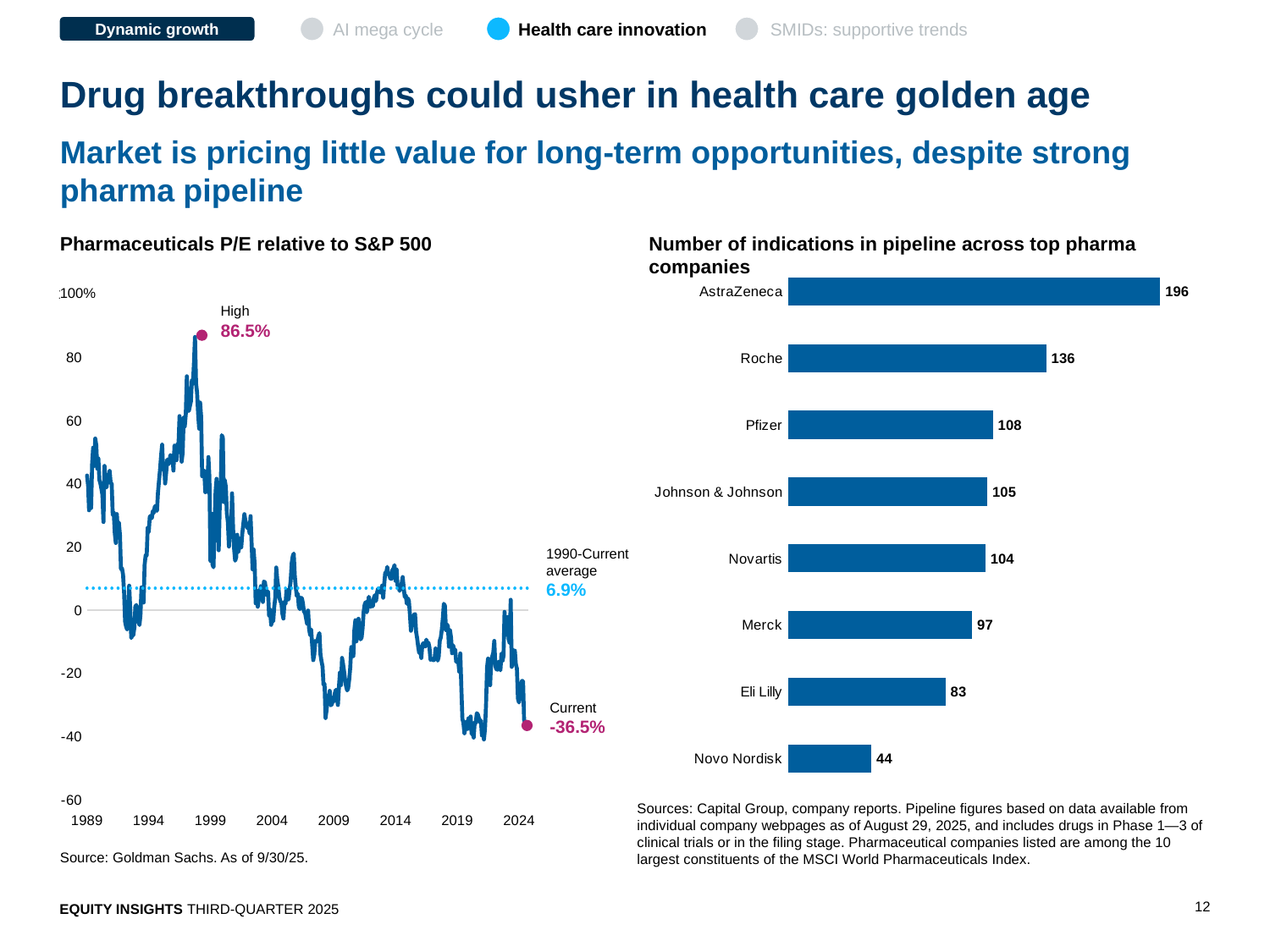

# Drug breakthroughs could usher in health care golden age
Dynamic growth

AI mega cycle
Health care innovation
SMIDs: supportive trends
Market is pricing little value for long-term opportunities, despite strong pharma pipeline
Pharmaceuticals P/E relative to S&P 500
Number of indications in pipeline across top pharma companies

### Chart

| Category | Oncology / hematology |
|---|---|
| AstraZeneca | 196.0 |
| Roche | 136.0 |
| Pfizer | 108.0 |
| Johnson & Johnson | 105.0 |
| Novartis | 104.0 |
| Merck | 97.0 |
| Eli Lilly | 83.0 |
| Novo Nordisk | 44.0 |

### Chart

| Category | premium/(discount) | average |
|---|---|---|
| 32873 | 42.6 | 6.881116279069774 |
| 32904 | 39.39 | 6.881116279069774 |
| 32932 | 31.58 | 6.881116279069774 |
| 32963 | 35.2 | 6.881116279069774 |
| 32993 | 32.28 | 6.881116279069774 |
| 33024 | 46.41 | 6.881116279069774 |
| 33054 | 51.39 | 6.881116279069774 |
| 33085 | 45.63 | 6.881116279069774 |
| 33116 | 54.3 | 6.881116279069774 |
| 33146 | 52.24 | 6.881116279069774 |
| 33177 | 44.77 | 6.881116279069774 |
| 33207 | 48.01 | 6.881116279069774 |
| 33238 | 41.22 | 6.881116279069774 |
| 33269 | 40.05 | 6.881116279069774 |
| 33297 | 38.49 | 6.881116279069774 |
| 33328 | 36.56 | 6.881116279069774 |
| 33358 | 27.86 | 6.881116279069774 |
| 33389 | 45.64 | 6.881116279069774 |
| 33419 | 40.09 | 6.881116279069774 |
| 33450 | 38.85 | 6.881116279069774 |
| 33481 | 41.76 | 6.881116279069774 |
| 33511 | 42.21 | 6.881116279069774 |
| 33542 | 44.06 | 6.881116279069774 |
| 33572 | 40.3 | 6.881116279069774 |
| 33603 | 39.96 | 6.881116279069774 |
| 33634 | 30.06 | 6.881116279069774 |
| 33663 | 30.97 | 6.881116279069774 |
| 33694 | 24.34 | 6.881116279069774 |
| 33724 | 21.23 | 6.881116279069774 |
| 33755 | 30.39 | 6.881116279069774 |
| 33785 | 24.78 | 6.881116279069774 |
| 33816 | 27.58 | 6.881116279069774 |
| 33847 | 23.76 | 6.881116279069774 |
| 33877 | 12.96 | 6.881116279069774 |
| 33908 | 13.21 | 6.881116279069774 |
| 33938 | 11.18 | 6.881116279069774 |
| 33969 | 5.44 | 6.881116279069774 |
| 34000 | -3.69 | 6.881116279069774 |
| 34028 | -5.16 | 6.881116279069774 |
| 34059 | -6.19 | 6.881116279069774 |
| 34089 | 0.44 | 6.881116279069774 |
| 34120 | 7.71 | 6.881116279069774 |
| 34150 | 0.52 | 6.881116279069774 |
| 34181 | -8.88 | 6.881116279069774 |
| 34212 | -7.8 | 6.881116279069774 |
| 34242 | -7.96 | 6.881116279069774 |
| 34273 | -5.61 | 6.881116279069774 |
| 34303 | 1.12 | 6.881116279069774 |
| 34334 | 1.57 | 6.881116279069774 |
| 34365 | -2.53 | 6.881116279069774 |
| 34393 | -3.53 | 6.881116279069774 |
| 34424 | -4.75 | 6.881116279069774 |
| 34454 | -1.62 | 6.881116279069774 |
| 34485 | 7.15 | 6.881116279069774 |
| 34515 | 5.31 | 6.881116279069774 |
| 34546 | 2.36 | 6.881116279069774 |
| 34577 | 14.24 | 6.881116279069774 |
| 34607 | 17.34 | 6.881116279069774 |
| 34638 | 17.27 | 6.881116279069774 |
| 34668 | 26.06 | 6.881116279069774 |
| 34699 | 24.67 | 6.881116279069774 |
| 34730 | 29.65 | 6.881116279069774 |
| 34758 | 29.77 | 6.881116279069774 |
| 34789 | 29.08 | 6.881116279069774 |
| 34819 | 31.33 | 6.881116279069774 |
| 34850 | 30.76 | 6.881116279069774 |
| 34880 | 32.85 | 6.881116279069774 |
| 34911 | 32.27 | 6.881116279069774 |
| 34942 | 31.39 | 6.881116279069774 |
| 34972 | 37.08 | 6.881116279069774 |
| 35003 | 40.88 | 6.881116279069774 |
| 35033 | 44.47 | 6.881116279069774 |
| 35064 | 48.87 | 6.881116279069774 |
| 35095 | 52.38 | 6.881116279069774 |
| 35124 | 44.49 | 6.881116279069774 |
| 35155 | 45.88 | 6.881116279069774 |
| 35185 | 40.07 | 6.881116279069774 |
| 35216 | 43.63 | 6.881116279069774 |
| 35246 | 47.66 | 6.881116279069774 |
| 35277 | 46.13 | 6.881116279069774 |
| 35308 | 46.55 | 6.881116279069774 |
| 35338 | 49.07 | 6.881116279069774 |
| 35369 | 48.16 | 6.881116279069774 |
| 35399 | 48.98 | 6.881116279069774 |
| 35430 | 44.15 | 6.881116279069774 |
| 35461 | 52.13 | 6.881116279069774 |
| 35489 | 51.43 | 6.881116279069774 |
| 35520 | 47.44 | 6.881116279069774 |
| 35550 | 52.69 | 6.881116279069774 |
| 35581 | 52.74 | 6.881116279069774 |
| 35611 | 61.42 | 6.881116279069774 |
| 35642 | 53.23 | 6.881116279069774 |
| 35673 | 46.98 | 6.881116279069774 |
| 35703 | 49.7 | 6.881116279069774 |
| 35734 | 60.92 | 6.881116279069774 |
| 35764 | 58.13 | 6.881116279069774 |
| 35795 | 62.08 | 6.881116279069774 |
| 35826 | 74.02 | 6.881116279069774 |
| 35854 | 66.47 | 6.881116279069774 |
| 35885 | 63.01 | 6.881116279069774 |
| 35915 | 64.54 | 6.881116279069774 |
| 35946 | 66.04 | 6.881116279069774 |
| 35976 | 72.86 | 6.881116279069774 |
| 36007 | 71.56 | 6.881116279069774 |
| 36038 | 78.54 | 6.881116279069774 |
| 36068 | 86.47 | 6.881116279069774 |
| 36099 | 71.78 | 6.881116279069774 |
| 36129 | 68.91 | 6.881116279069774 |
| 36160 | 62.35 | 6.881116279069774 |
| 36191 | 57.43 | 6.881116279069774 |
| 36219 | 65.7 | 6.881116279069774 |
| 36250 | 61.12 | 6.881116279069774 |
| 36280 | 42.37 | 6.881116279069774 |
| 36311 | 44.16 | 6.881116279069774 |
| 36341 | 44.09 | 6.881116279069774 |
| 36372 | 37.31 | 6.881116279069774 |
| 36403 | 43.93 | 6.881116279069774 |
| 36433 | 37.45 | 6.881116279069774 |
| 36464 | 48.43 | 6.881116279069774 |
| 36494 | 42.16 | 6.881116279069774 |
| 36525 | 15.56 | 6.881116279069774 |
| 36556 | 30.52 | 6.881116279069774 |
| 36585 | 14.38 | 6.881116279069774 |
| 36616 | 13.55 | 6.881116279069774 |
| 36646 | 26.45 | 6.881116279069774 |
| 36677 | 37.52 | 6.881116279069774 |
| 36707 | 41.55 | 6.881116279069774 |
| 36738 | 32.47 | 6.881116279069774 |
| 36769 | 18.93 | 6.881116279069774 |
| 36799 | 32.4 | 6.881116279069774 |
| 36830 | 38.79 | 6.881116279069774 |
| 36860 | 55.35 | 6.881116279069774 |
| 36891 | 54.69 | 6.881116279069774 |
| 36922 | 34.19 | 6.881116279069774 |
| 36950 | 41.06 | 6.881116279069774 |
| 36981 | 38.95 | 6.881116279069774 |
| 37011 | 30.69 | 6.881116279069774 |
| 37042 | 27.75 | 6.881116279069774 |
| 37072 | 20.09 | 6.881116279069774 |
| 37103 | 26.12 | 6.881116279069774 |
| 37134 | 24.87 | 6.881116279069774 |
| 37164 | 36.94 | 6.881116279069774 |
| 37195 | 25.8 | 6.881116279069774 |
| 37225 | 19.45 | 6.881116279069774 |
| 37256 | 15.62 | 6.881116279069774 |
| 37287 | 16.68 | 6.881116279069774 |
| 37315 | 23.84 | 6.881116279069774 |
| 37346 | 18.3 | 6.881116279069774 |
| 37376 | 19.61 | 6.881116279069774 |
| 37407 | 22.64 | 6.881116279069774 |
| 37437 | 19.85 | 6.881116279069774 |
| 37468 | 24.26 | 6.881116279069774 |
| 37499 | 27.33 | 6.881116279069774 |
| 37529 | 30.36 | 6.881116279069774 |
| 37560 | 28.3 | 6.881116279069774 |
| 37590 | 27.21 | 6.881116279069774 |
| 37621 | 25.87 | 6.881116279069774 |
| 37652 | 27.37 | 6.881116279069774 |
| 37680 | 24.39 | 6.881116279069774 |
| 37711 | 29.74 | 6.881116279069774 |
| 37741 | 21.66 | 6.881116279069774 |
| 37772 | 12.86 | 6.881116279069774 |
| 37802 | 19.2 | 6.881116279069774 |
| 37833 | 14.52 | 6.881116279069774 |
| 37864 | 2.11 | 6.881116279069774 |
| 37894 | 6.11 | 6.881116279069774 |
| 37925 | 1.02 | 6.881116279069774 |
| 37955 | 3.19 | 6.881116279069774 |
| 37986 | 5.74 | 6.881116279069774 |
| 38017 | 7.57 | 6.881116279069774 |
| 38046 | 7.33 | 6.881116279069774 |
| 38077 | 2.53 | 6.881116279069774 |
| 38107 | 9.0 | 6.881116279069774 |
| 38138 | 8.77 | 6.881116279069774 |
| 38168 | 6.26 | 6.881116279069774 |
| 38199 | 4.57 | 6.881116279069774 |
| 38230 | 5.87 | 6.881116279069774 |
| 38260 | -1.79 | 6.881116279069774 |
| 38291 | 0.07 | 6.881116279069774 |
| 38321 | -4.71 | 6.881116279069774 |
| 38352 | -3.14 | 6.881116279069774 |
| 38383 | -3.55 | 6.881116279069774 |
| 38411 | 0.9 | 6.881116279069774 |
| 38442 | 3.8 | 6.881116279069774 |
| 38472 | 13.45 | 6.881116279069774 |
| 38503 | 9.46 | 6.881116279069774 |
| 38533 | 7.37 | 6.881116279069774 |
| 38564 | 4.01 | 6.881116279069774 |
| 38595 | 2.75 | 6.881116279069774 |
| 38625 | 2.21 | 6.881116279069774 |
| 38656 | -1.29 | 6.881116279069774 |
| 38686 | -2.71 | 6.881116279069774 |
| 38717 | 2.68 | 6.881116279069774 |
| 38748 | 1.93 | 6.881116279069774 |
| 38776 | 6.32 | 6.881116279069774 |
| 38807 | 4.82 | 6.881116279069774 |
| 38837 | 3.29 | 6.881116279069774 |
| 38868 | 6.4 | 6.881116279069774 |
| 38898 | 9.11 | 6.881116279069774 |
| 38929 | 14.83 | 6.881116279069774 |
| 38960 | 17.03 | 6.881116279069774 |
| 38990 | 17.88 | 6.881116279069774 |
| 39021 | 10.77 | 6.881116279069774 |
| 39051 | 7.15 | 6.881116279069774 |
| 39082 | 4.44 | 6.881116279069774 |
| 39113 | 5.14 | 6.881116279069774 |
| 39141 | 1.07 | 6.881116279069774 |
| 39172 | 0.26 | 6.881116279069774 |
| 39202 | 3.89 | 6.881116279069774 |
| 39233 | 3.68 | 6.881116279069774 |
| 39263 | 2.15 | 6.881116279069774 |
| 39294 | -0.59 | 6.881116279069774 |
| 39325 | -0.75 | 6.881116279069774 |
| 39355 | -2.65 | 6.881116279069774 |
| 39386 | -4.36 | 6.881116279069774 |
| 39416 | -0.19 | 6.881116279069774 |
| 39447 | -6.16 | 6.881116279069774 |
| 39478 | -8.01 | 6.881116279069774 |
| 39507 | -6.29 | 6.881116279069774 |
| 39538 | -11.1 | 6.881116279069774 |
| 39568 | -15.89 | 6.881116279069774 |
| 39599 | -14.15 | 6.881116279069774 |
| 39629 | -9.79 | 6.881116279069774 |
| 39660 | -10.01 | 6.881116279069774 |
| 39691 | -9.86 | 6.881116279069774 |
| 39721 | -8.27 | 6.881116279069774 |
| 39752 | -7.33 | 6.881116279069774 |
| 39782 | -14.05 | 6.881116279069774 |
| 39813 | -16.19 | 6.881116279069774 |
| 39844 | -17.89 | 6.881116279069774 |
| 39872 | -23.68 | 6.881116279069774 |
| 39903 | -23.39 | 6.881116279069774 |
| 39933 | -34.22 | 6.881116279069774 |
| 39964 | -31.6 | 6.881116279069774 |
| 39994 | -27.73 | 6.881116279069774 |
| 40025 | -27.7 | 6.881116279069774 |
| 40056 | -25.61 | 6.881116279069774 |
| 40086 | -30.19 | 6.881116279069774 |
| 40117 | -29.88 | 6.881116279069774 |
| 40147 | -27.73 | 6.881116279069774 |
| 40178 | -29.0 | 6.881116279069774 |
| 40209 | -26.34 | 6.881116279069774 |
| 40237 | -25.28 | 6.881116279069774 |
| 40268 | -27.85 | 6.881116279069774 |
| 40298 | -30.09 | 6.881116279069774 |
| 40329 | -24.33 | 6.881116279069774 |
| 40359 | -19.79 | 6.881116279069774 |
| 40390 | -23.78 | 6.881116279069774 |
| 40421 | -15.19 | 6.881116279069774 |
| 40451 | -17.13 | 6.881116279069774 |
| 40482 | -19.52 | 6.881116279069774 |
| 40512 | -22.31 | 6.881116279069774 |
| 40543 | -24.21 | 6.881116279069774 |
| 40574 | -25.48 | 6.881116279069774 |
| 40602 | -24.79 | 6.881116279069774 |
| 40633 | -22.04 | 6.881116279069774 |
| 40663 | -18.21 | 6.881116279069774 |
| 40694 | -11.7 | 6.881116279069774 |
| 40724 | -12.04 | 6.881116279069774 |
| 40755 | -14.61 | 6.881116279069774 |
| 40786 | -6.23 | 6.881116279069774 |
| 40816 | -3.23 | 6.881116279069774 |
| 40847 | -9.92 | 6.881116279069774 |
| 40877 | -6.78 | 6.881116279069774 |
| 40908 | -2.78 | 6.881116279069774 |
| 40939 | -7.09 | 6.881116279069774 |
| 40968 | -9.31 | 6.881116279069774 |
| 40999 | -8.73 | 6.881116279069774 |
| 41029 | -5.73 | 6.881116279069774 |
| 41060 | -0.58 | 6.881116279069774 |
| 41090 | 1.68 | 6.881116279069774 |
| 41121 | 2.5 | 6.881116279069774 |
| 41152 | -0.76 | 6.881116279069774 |
| 41182 | 0.85 | 6.881116279069774 |
| 41213 | 4.17 | 6.881116279069774 |
| 41243 | 2.77 | 6.881116279069774 |
| 41274 | 0.97 | 6.881116279069774 |
| 41305 | 2.02 | 6.881116279069774 |
| 41333 | 1.17 | 6.881116279069774 |
| 41364 | 3.84 | 6.881116279069774 |
| 41394 | 4.72 | 6.881116279069774 |
| 41425 | 2.82 | 6.881116279069774 |
| 41455 | 5.41 | 6.881116279069774 |
| 41486 | 6.76 | 6.881116279069774 |
| 41517 | 6.82 | 6.881116279069774 |
| 41547 | 5.7 | 6.881116279069774 |
| 41578 | 5.44 | 6.881116279069774 |
| 41608 | 7.73 | 6.881116279069774 |
| 41639 | 3.87 | 6.881116279069774 |
| 41670 | 8.29 | 6.881116279069774 |
| 41698 | 11.73 | 6.881116279069774 |
| 41729 | 11.74 | 6.881116279069774 |
| 41759 | 13.64 | 6.881116279069774 |
| 41790 | 11.17 | 6.881116279069774 |
| 41820 | 11.13 | 6.881116279069774 |
| 41851 | 9.91 | 6.881116279069774 |
| 41882 | 9.87 | 6.881116279069774 |
| 41912 | 12.71 | 6.881116279069774 |
| 41943 | 13.06 | 6.881116279069774 |
| 41973 | 14.21 | 6.881116279069774 |
| 42004 | 9.21 | 6.881116279069774 |
| 42035 | 12.82 | 6.881116279069774 |
| 42063 | 7.75 | 6.881116279069774 |
| 42094 | 7.74 | 6.881116279069774 |
| 42124 | 6.05 | 6.881116279069774 |
| 42155 | 7.38 | 6.881116279069774 |
| 42185 | 8.42 | 6.881116279069774 |
| 42216 | 10.43 | 6.881116279069774 |
| 42247 | 6.9 | 6.881116279069774 |
| 42277 | 4.15 | 6.881116279069774 |
| 42308 | 4.61 | 6.881116279069774 |
| 42338 | 1.96 | 6.881116279069774 |
| 42369 | 3.69 | 6.881116279069774 |
| 42400 | 2.83 | 6.881116279069774 |
| 42429 | -1.32 | 6.881116279069774 |
| 42460 | -6.59 | 6.881116279069774 |
| 42490 | -4.67 | 6.881116279069774 |
| 42521 | -4.51 | 6.881116279069774 |
| 42551 | -1.48 | 6.881116279069774 |
| 42582 | -1.29 | 6.881116279069774 |
| 42613 | -6.93 | 6.881116279069774 |
| 42643 | -8.98 | 6.881116279069774 |
| 42674 | -11.63 | 6.881116279069774 |
| 42704 | -13.61 | 6.881116279069774 |
| 42735 | -12.91 | 6.881116279069774 |
| 42766 | -15.2 | 6.881116279069774 |
| 42794 | -11.29 | 6.881116279069774 |
| 42825 | -10.48 | 6.881116279069774 |
| 42855 | -11.37 | 6.881116279069774 |
| 42886 | -11.56 | 6.881116279069774 |
| 42916 | -9.4 | 6.881116279069774 |
| 42947 | -10.96 | 6.881116279069774 |
| 42978 | -10.37 | 6.881116279069774 |
| 43008 | -11.85 | 6.881116279069774 |
| 43039 | -15.79 | 6.881116279069774 |
| 43069 | -15.45 | 6.881116279069774 |
| 43100 | -15.82 | 6.881116279069774 |
| 43131 | -15.86 | 6.881116279069774 |
| 43159 | -15.81 | 6.881116279069774 |
| 43190 | -12.1 | 6.881116279069774 |
| 43220 | -13.22 | 6.881116279069774 |
| 43251 | -16.03 | 6.881116279069774 |
| 43281 | -14.82 | 6.881116279069774 |
| 43312 | -9.76 | 6.881116279069774 |
| 43343 | -8.69 | 6.881116279069774 |
| 43373 | -6.25 | 6.881116279069774 |
| 43404 | -2.63 | 6.881116279069774 |
| 43434 | 1.96 | 6.881116279069774 |
| 43465 | 1.32 | 6.881116279069774 |
| 43496 | -6.38 | 6.881116279069774 |
| 43524 | -4.56 | 6.881116279069774 |
| 43555 | -5.19 | 6.881116279069774 |
| 43585 | -11.63 | 6.881116279069774 |
| 43616 | -6.43 | 6.881116279069774 |
| 43646 | -8.75 | 6.881116279069774 |
| 43677 | -13.7 | 6.881116279069774 |
| 43708 | -11.18 | 6.881116279069774 |
| 43738 | -12.69 | 6.881116279069774 |
| 43769 | -12.58 | 6.881116279069774 |
| 43799 | -16.44 | 6.881116279069774 |
| 43830 | -15.68 | 6.881116279069774 |
| 43861 | -16.27 | 6.881116279069774 |
| 43890 | -19.54 | 6.881116279069774 |
| 43921 | -13.75 | 6.881116279069774 |
| 43951 | -24.6 | 6.881116279069774 |
| 43982 | -34.48 | 6.881116279069774 |
| 44012 | -35.7 | 6.881116279069774 |
| 44043 | -39.04 | 6.881116279069774 |
| 44074 | -37.06 | 6.881116279069774 |
| 44104 | -35.28 | 6.881116279069774 |
| 44135 | -37.66 | 6.881116279069774 |
| 44165 | -34.29 | 6.881116279069774 |
| 44196 | -36.75 | 6.881116279069774 |
| 44227 | -33.73 | 6.881116279069774 |
| 44255 | -39.24 | 6.881116279069774 |
| 44286 | -38.66 | 6.881116279069774 |
| 44316 | -40.4 | 6.881116279069774 |
| 44347 | -35.7 | 6.881116279069774 |
| 44377 | -35.71 | 6.881116279069774 |
| 44408 | -32.68 | 6.881116279069774 |
| 44439 | -33.08 | 6.881116279069774 |
| 44469 | -34.22 | 6.881116279069774 |
| 44500 | -35.63 | 6.881116279069774 |
| 44530 | -35.0 | 6.881116279069774 |
| 44561 | -39.76 | 6.881116279069774 |
| 44592 | -37.76 | 6.881116279069774 |
| 44620 | -41.0 | 6.881116279069774 |
| 44651 | -37.57 | 6.881116279069774 |
| 44681 | -30.35 | 6.881116279069774 |
| 44712 | -18.3 | 6.881116279069774 |
| 44742 | -15.4 | 6.881116279069774 |
| 44773 | -23.61 | 6.881116279069774 |
| 44804 | -23.85 | 6.881116279069774 |
| 44834 | -16.1 | 6.881116279069774 |
| 44865 | -14.76 | 6.881116279069774 |
| 44895 | -13.59 | 6.881116279069774 |
| 44926 | -9.79 | 6.881116279069774 |
| 44957 | -17.75 | 6.881116279069774 |
| 44985 | -18.69 | 6.881116279069774 |
| 45016 | -18.95 | 6.881116279069774 |
| 45046 | -16.42 | 6.881116279069774 |
| 45077 | -17.89 | 6.881116279069774 |
| 45107 | -19.1 | 6.881116279069774 |
| 45138 | -13.89 | 6.881116279069774 |
| 45169 | -16.16 | 6.881116279069774 |
| 45199 | -14.52 | 6.881116279069774 |
| 45230 | -0.6 | 6.881116279069774 |
| 45260 | -7.56 | 6.881116279069774 |
| 45291 | -7.94 | 6.881116279069774 |
| 45322 | -2.24 | 6.881116279069774 |
| 45351 | -9.27 | 6.881116279069774 |
| 45382 | -10.5 | 6.881116279069774 |
| 45412 | 3.23 | 6.881116279069774 |
| 45443 | -18.02 | 6.881116279069774 |
| 45473 | -12.6 | 6.881116279069774 |
| 45504 | -16.48 | 6.881116279069774 |
| 45535 | -12.92 | 6.881116279069774 |
| 45565 | -17.25 | 6.881116279069774 |
| 45596 | -18.5 | 6.881116279069774 |
| 45626 | -28.09 | 6.881116279069774 |
| 45657 | -29.3 | 6.881116279069774 |
| 45688 | -27.41 | 6.881116279069774 |
| 45716 | -23.53 | 6.881116279069774 |
| 45747 | -22.46 | 6.881116279069774 |
| 45777 | -22.53 | 6.881116279069774 |
| 45808 | -34.81 | 6.881116279069774 |
| 45838 | -35.56 | 6.881116279069774 |
| 45869 | -37.67 | 6.881116279069774 |
| 45900 | -36.32 | 6.881116279069774 |
| 45930 | -36.45 | 6.881116279069774 |
|  | None | None |
|  | None | None |
|  | None | None |
|  | None | None |
|  | None | None |
100%
High
86.5%

1990-Current average
6.9%
Current
-36.5%

Sources: Capital Group, company reports. Pipeline figures based on data available from individual company webpages as of August 29, 2025, and includes drugs in Phase 1—3 of clinical trials or in the filing stage. Pharmaceutical companies listed are among the 10 largest constituents of the MSCI World Pharmaceuticals Index.
Source: Goldman Sachs. As of 9/30/25.
12
EQUITY INSIGHTS THIRD-QUARTER 2025